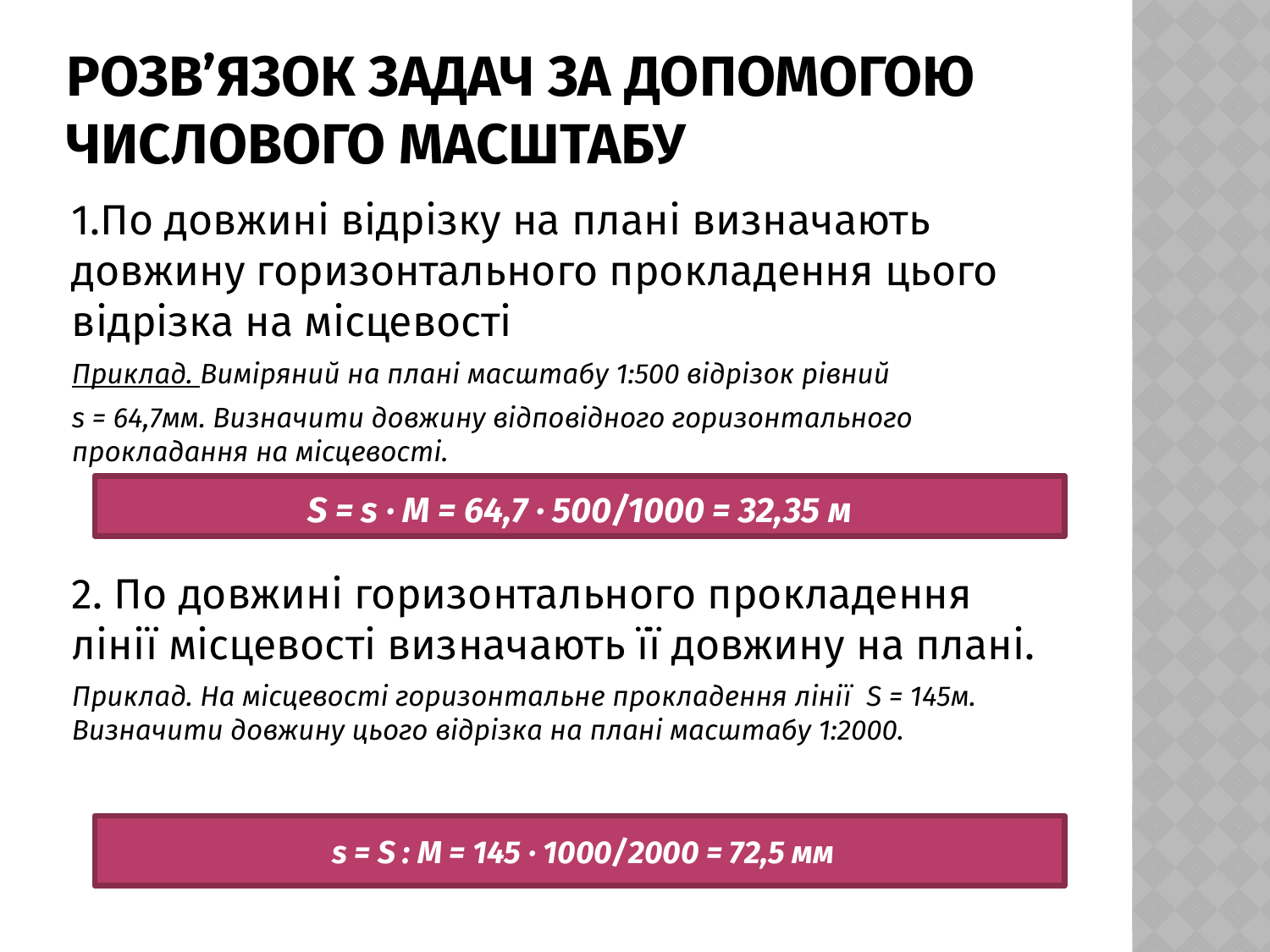

# Розв’язок задач за допомогою числового масштабу
1.По довжині відрізку на плані визначають довжину горизонтального прокладення цього відрізка на місцевості
Приклад. Виміряний на плані масштабу 1:500 відрізок рівний
s = 64,7мм. Визначити довжину відповідного горизонтального прокладання на місцевості.

2. По довжині горизонтального прокладення лінії місцевості визначають її довжину на плані.
Приклад. На місцевості горизонтальне прокладення лінії  S = 145м. Визначити довжину цього відрізка на плані масштабу 1:2000.

S = s · M = 64,7 · 500/1000 = 32,35 м

 s = S : M = 145 · 1000/2000 = 72,5 мм